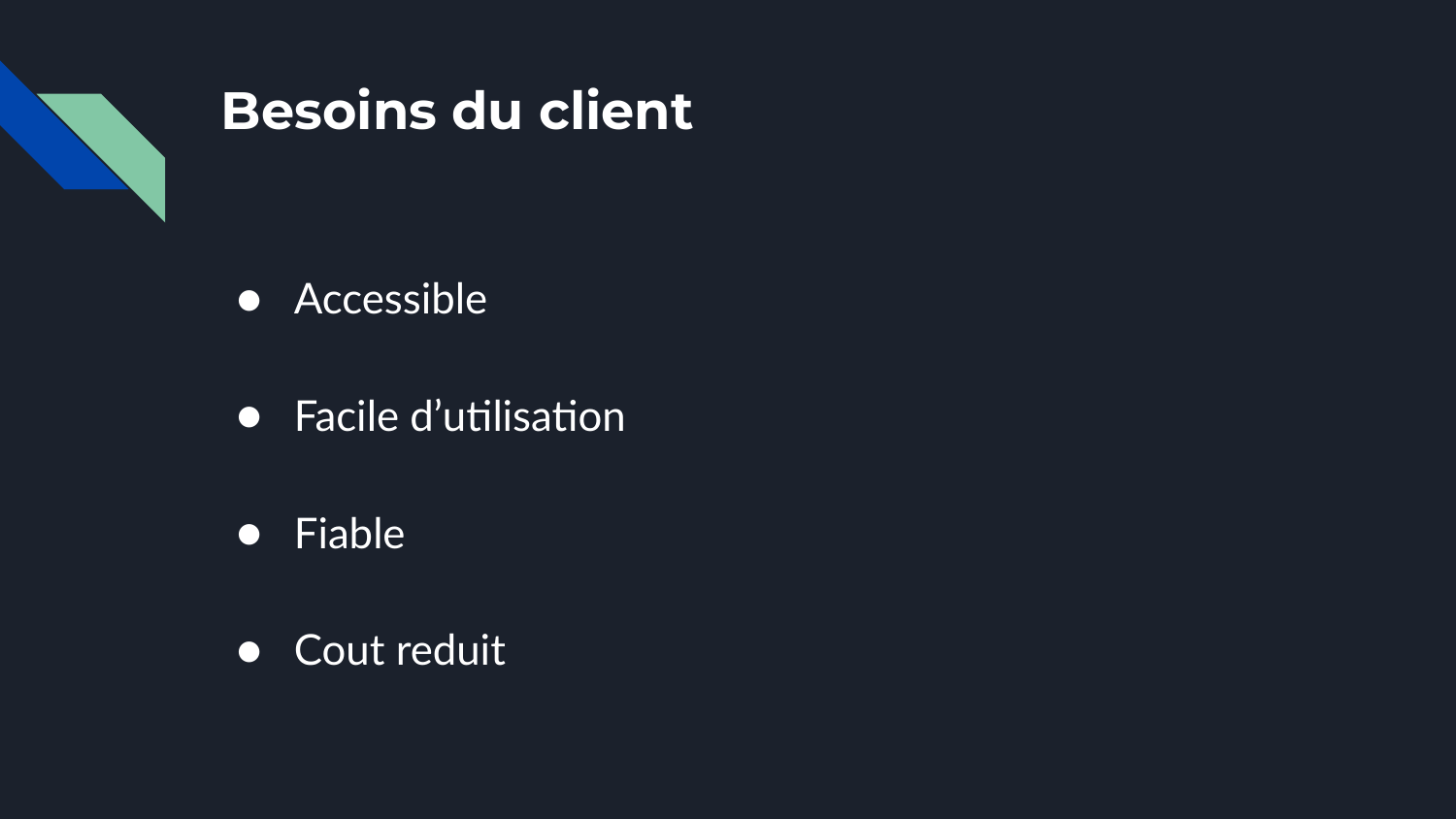

# Besoins du client
Accessible

Facile d’utilisation

Fiable

Cout reduit